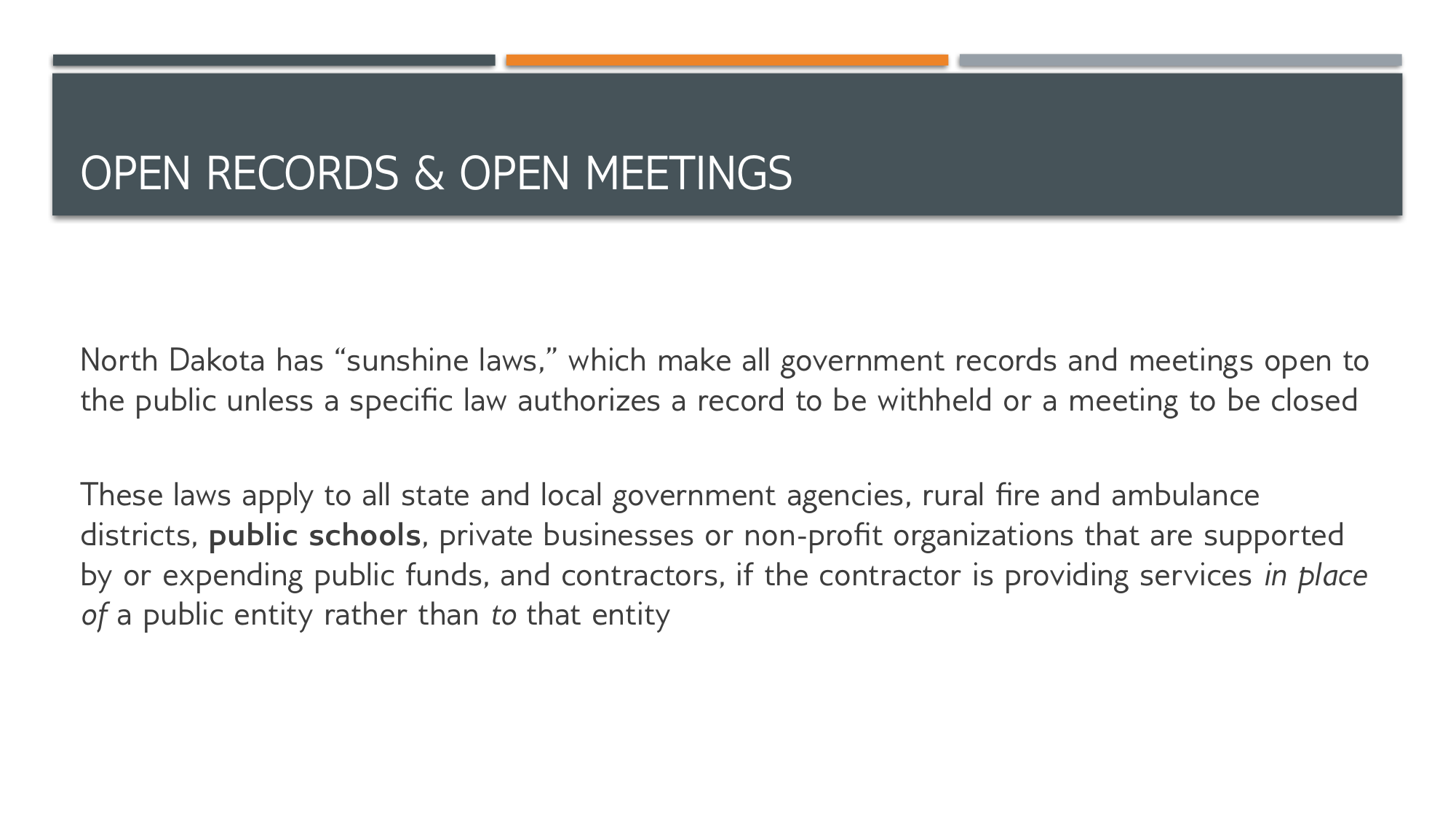

# Open records & open meetings
North Dakota has “sunshine laws,” which make all government records and meetings open to the public unless a specific law authorizes a record to be withheld or a meeting to be closed
These laws apply to all state and local government agencies, rural fire and ambulance districts, public schools, private businesses or non-profit organizations that are supported by or expending public funds, and contractors, if the contractor is providing services in place of a public entity rather than to that entity